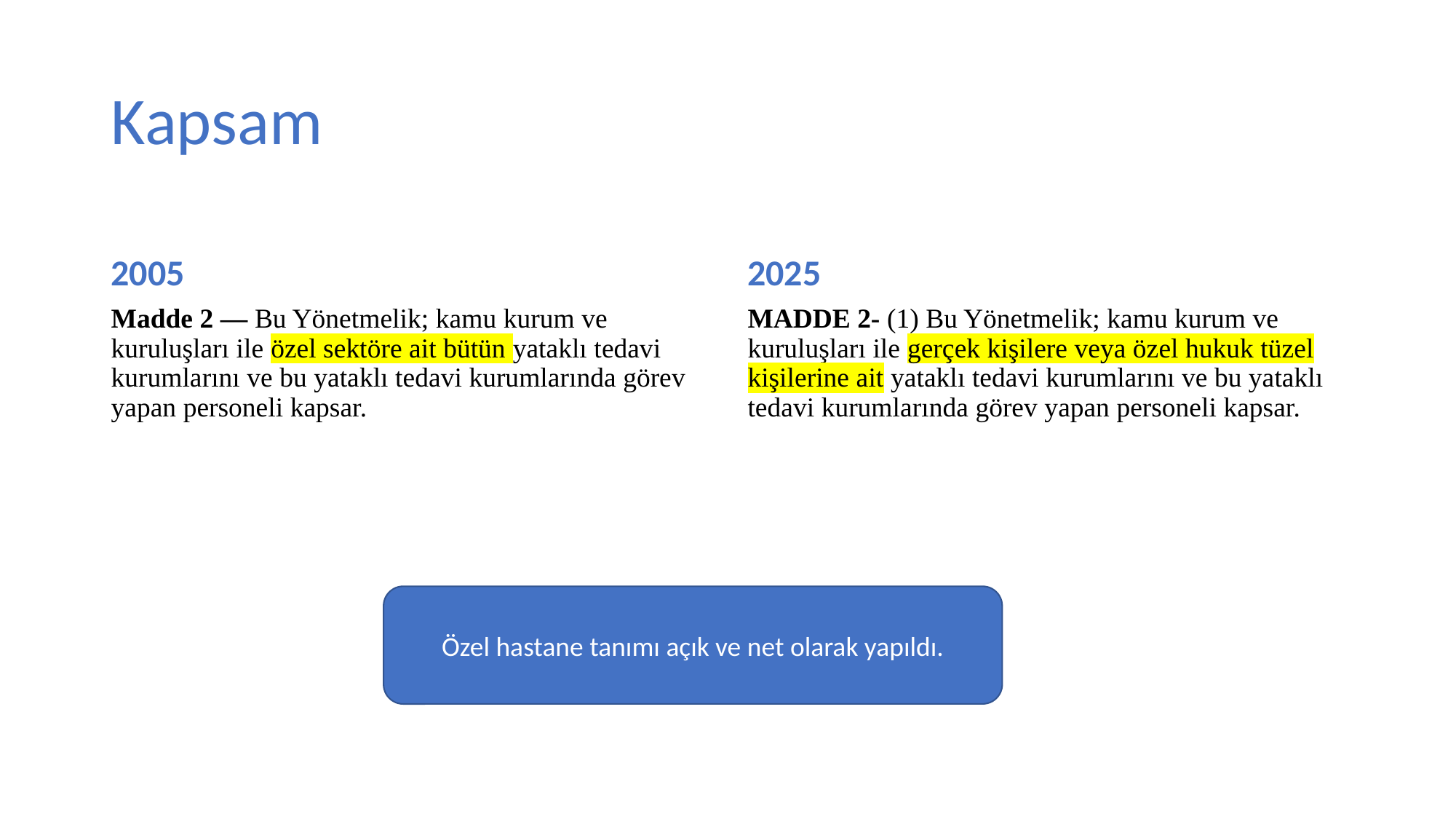

# Kapsam
2005
2025
Madde 2 — Bu Yönetmelik; kamu kurum ve kuruluşları ile özel sektöre ait bütün yataklı tedavi kurumlarını ve bu yataklı tedavi kurumlarında görev yapan personeli kapsar.
MADDE 2- (1) Bu Yönetmelik; kamu kurum ve kuruluşları ile gerçek kişilere veya özel hukuk tüzel kişilerine ait yataklı tedavi kurumlarını ve bu yataklı tedavi kurumlarında görev yapan personeli kapsar.
Özel hastane tanımı açık ve net olarak yapıldı.